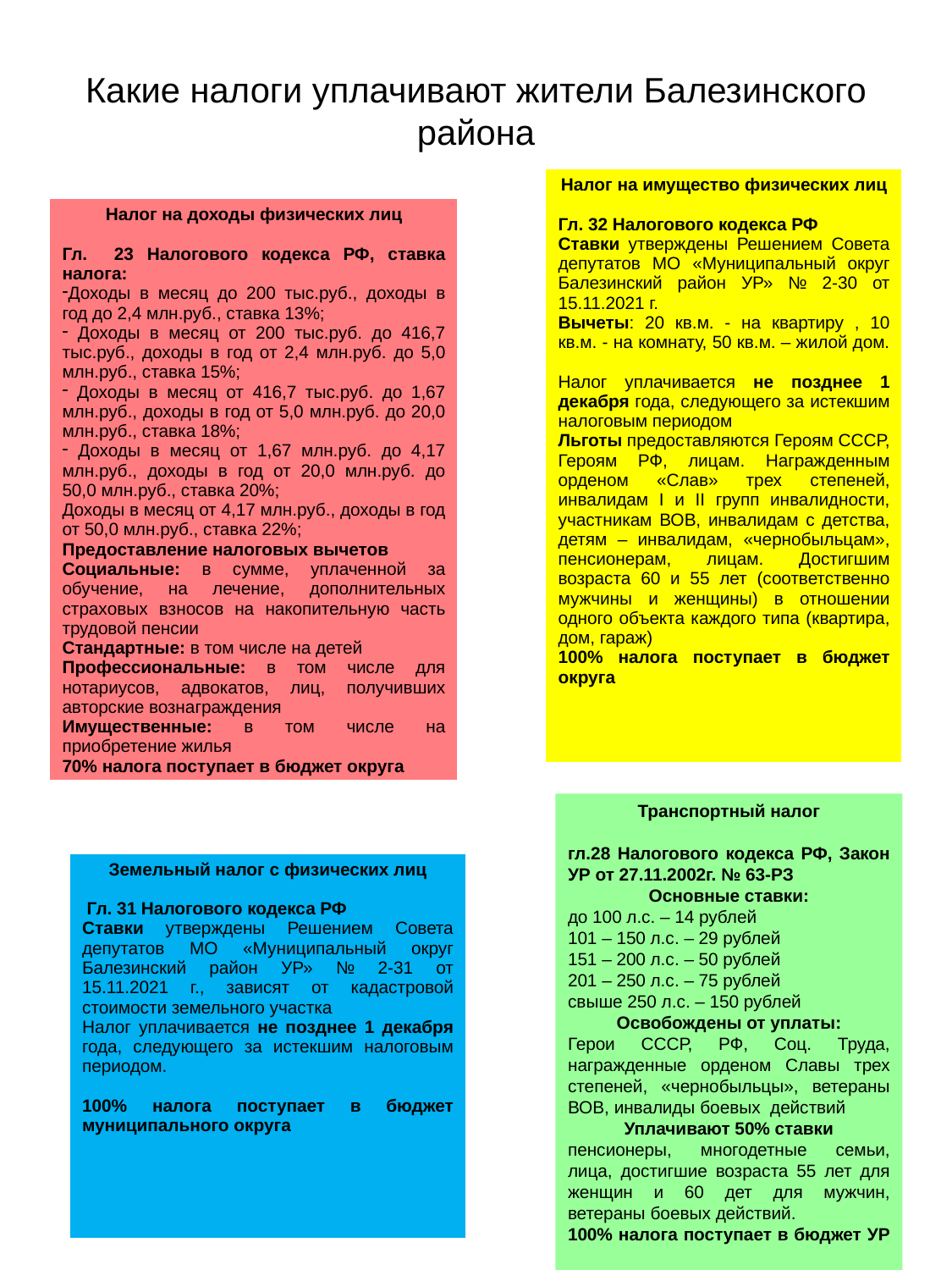

# Какие налоги уплачивают жители Балезинского района
| Налог на имущество физических лиц Гл. 32 Налогового кодекса РФ Ставки утверждены Решением Совета депутатов МО «Муниципальный округ Балезинский район УР» № 2-30 от 15.11.2021 г. Вычеты: 20 кв.м. - на квартиру , 10 кв.м. - на комнату, 50 кв.м. – жилой дом. Налог уплачивается не позднее 1 декабря года, следующего за истекшим налоговым периодом Льготы предоставляются Героям СССР, Героям РФ, лицам. Награжденным орденом «Слав» трех степеней, инвалидам I и II групп инвалидности, участникам ВОВ, инвалидам с детства, детям – инвалидам, «чернобыльцам», пенсионерам, лицам. Достигшим возраста 60 и 55 лет (соответственно мужчины и женщины) в отношении одного объекта каждого типа (квартира, дом, гараж) 100% налога поступает в бюджет округа |
| --- |
| Налог на доходы физических лиц Гл. 23 Налогового кодекса РФ, ставка налога: Доходы в месяц до 200 тыс.руб., доходы в год до 2,4 млн.руб., ставка 13%; Доходы в месяц от 200 тыс.руб. до 416,7 тыс.руб., доходы в год от 2,4 млн.руб. до 5,0 млн.руб., ставка 15%; Доходы в месяц от 416,7 тыс.руб. до 1,67 млн.руб., доходы в год от 5,0 млн.руб. до 20,0 млн.руб., ставка 18%; Доходы в месяц от 1,67 млн.руб. до 4,17 млн.руб., доходы в год от 20,0 млн.руб. до 50,0 млн.руб., ставка 20%; Доходы в месяц от 4,17 млн.руб., доходы в год от 50,0 млн.руб., ставка 22%; Предоставление налоговых вычетов Социальные: в сумме, уплаченной за обучение, на лечение, дополнительных страховых взносов на накопительную часть трудовой пенсии Стандартные: в том числе на детей Профессиональные: в том числе для нотариусов, адвокатов, лиц, получивших авторские вознаграждения Имущественные: в том числе на приобретение жилья 70% налога поступает в бюджет округа |
| --- |
Транспортный налог

гл.28 Налогового кодекса РФ, Закон УР от 27.11.2002г. № 63-РЗ
Основные ставки:
до 100 л.с. – 14 рублей
101 – 150 л.с. – 29 рублей
151 – 200 л.с. – 50 рублей
201 – 250 л.с. – 75 рублей
свыше 250 л.с. – 150 рублей
Освобождены от уплаты:
Герои СССР, РФ, Соц. Труда, награжденные орденом Славы трех степеней, «чернобыльцы», ветераны ВОВ, инвалиды боевых  действий
Уплачивают 50% ставки
пенсионеры, многодетные семьи, лица, достигшие возраста 55 лет для женщин и 60 дет для мужчин, ветераны боевых действий.
100% налога поступает в бюджет УР
| Земельный налог с физических лиц Гл. 31 Налогового кодекса РФ Ставки утверждены Решением Совета депутатов МО «Муниципальный округ Балезинский район УР» № 2-31 от 15.11.2021 г., зависят от кадастровой стоимости земельного участка Налог уплачивается не позднее 1 декабря года, следующего за истекшим налоговым периодом. 100% налога поступает в бюджет муниципального округа |
| --- |